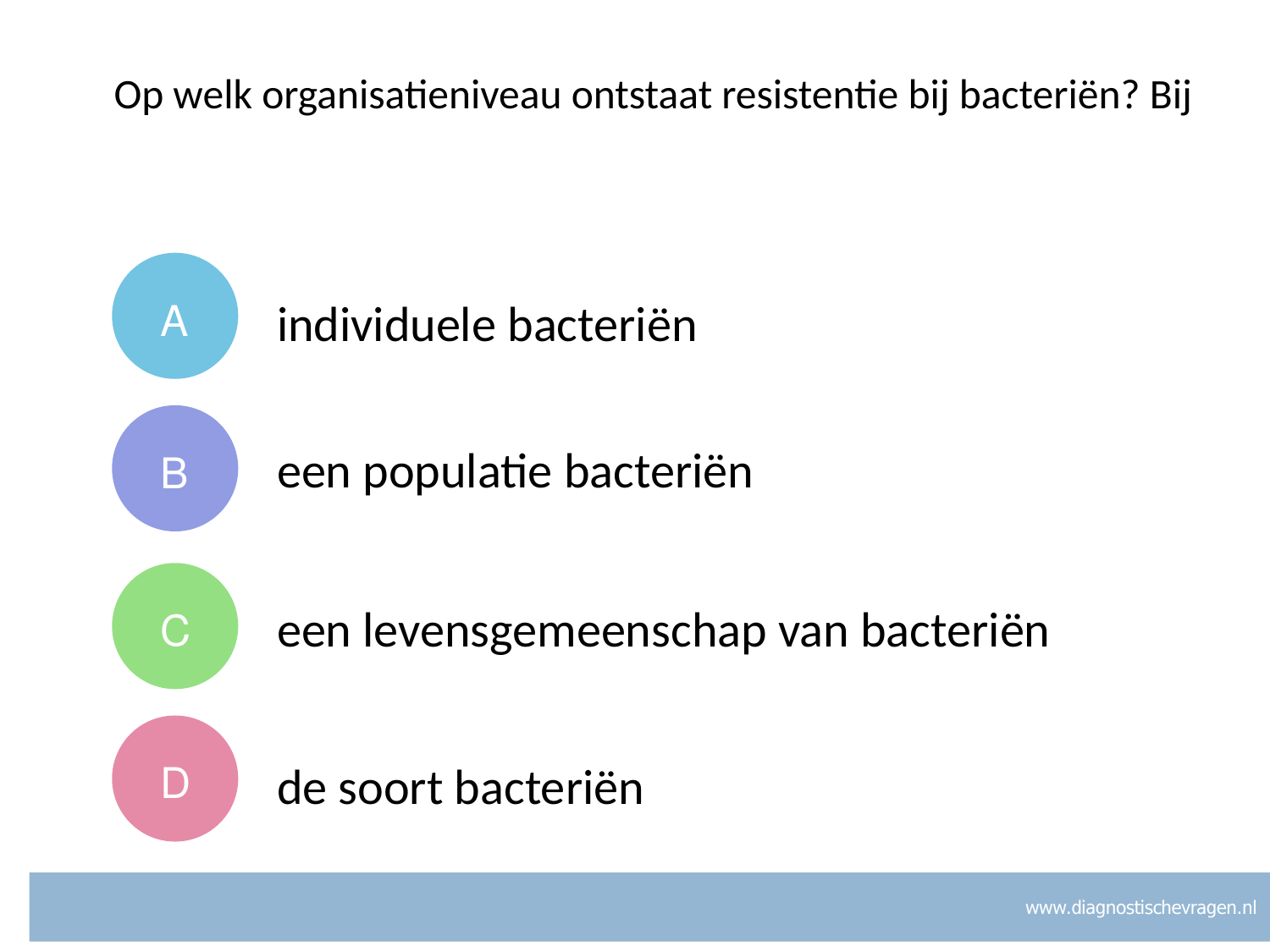

# Op welk organisatieniveau ontstaat resistentie bij bacteriën? Bij

A
individuele bacteriën

B
een populatie bacteriën

C
een levensgemeenschap van bacteriën

D
de soort bacteriën

www.diagnostischevragen.nl